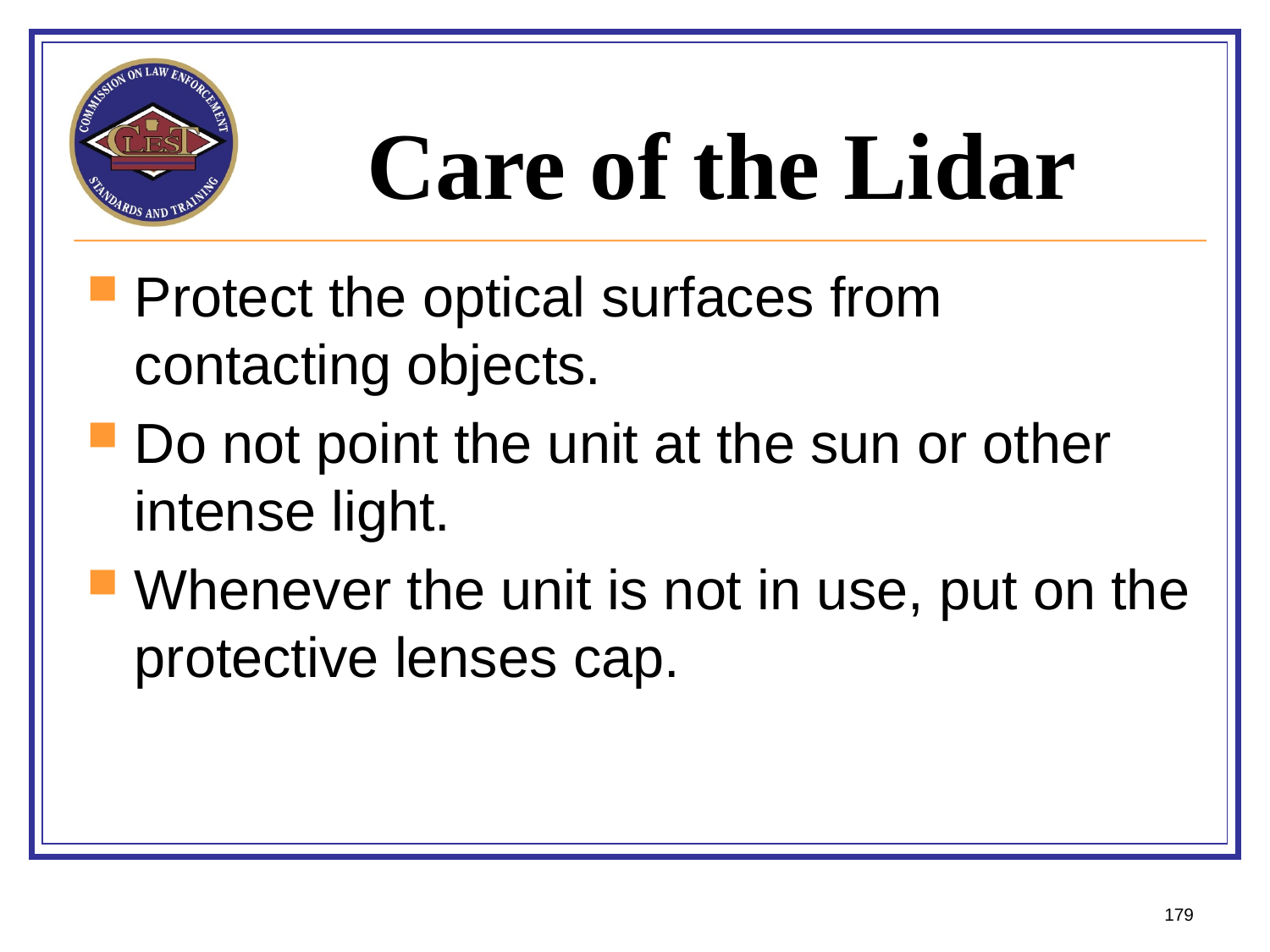

# Care of the Lidar
Protect the optical surfaces from contacting objects.
Do not point the unit at the sun or other intense light.
Whenever the unit is not in use, put on the protective lenses cap.

179